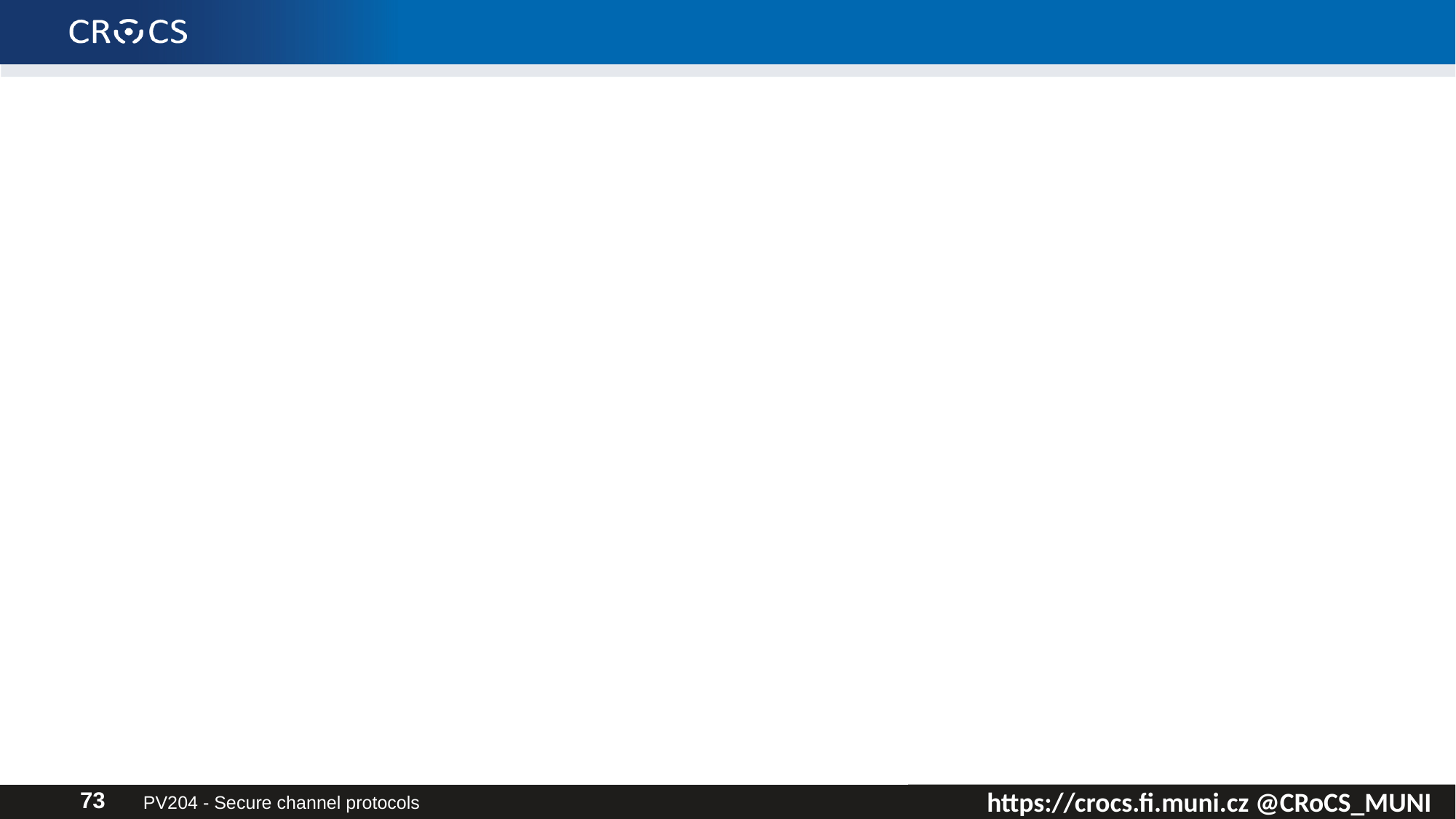

#

PV204 - Secure channel protocols
73